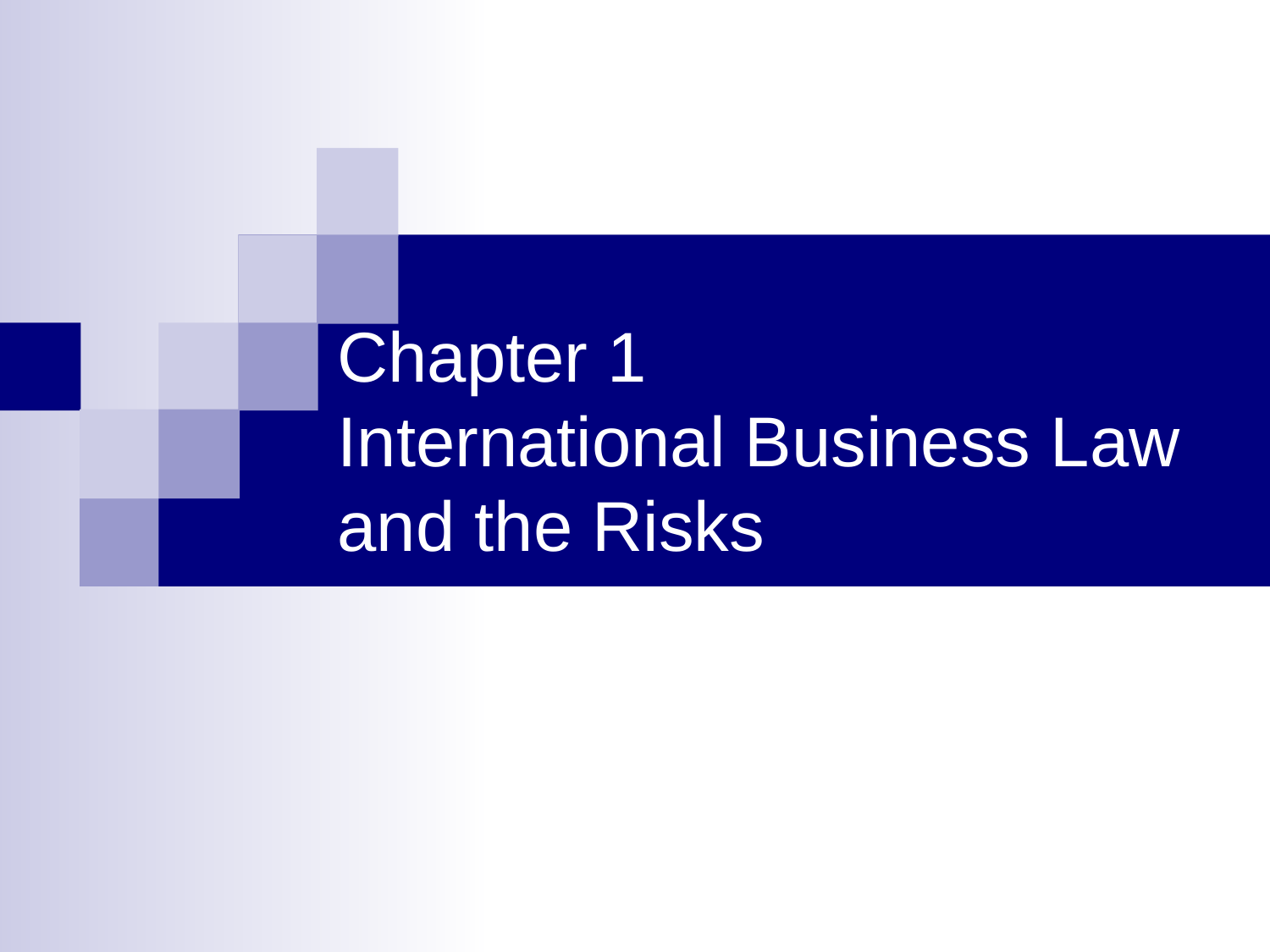

# Chapter 1 International Business Law and the Risks